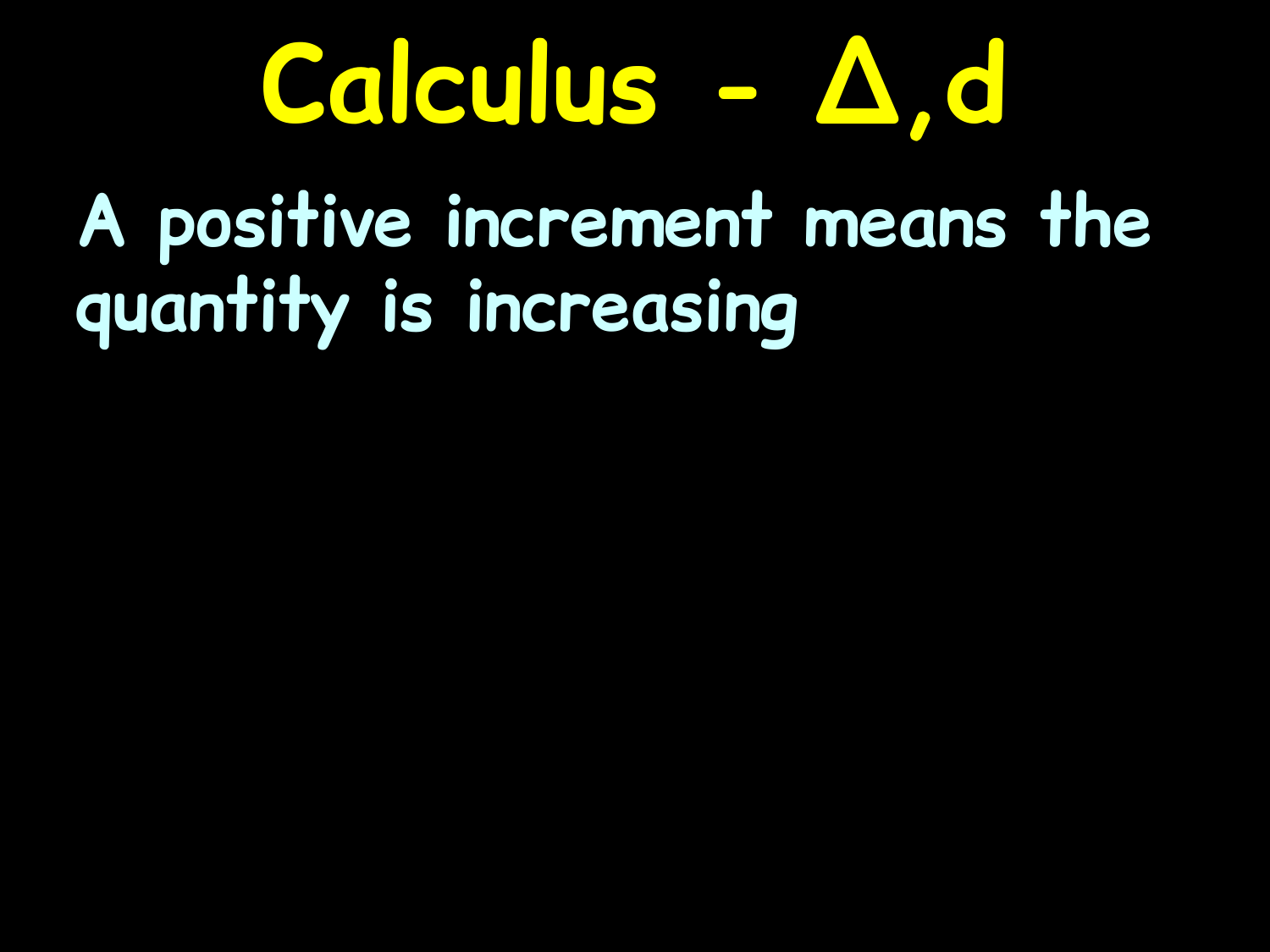

# Calculus - ∆,d
A positive increment means the quantity is increasing